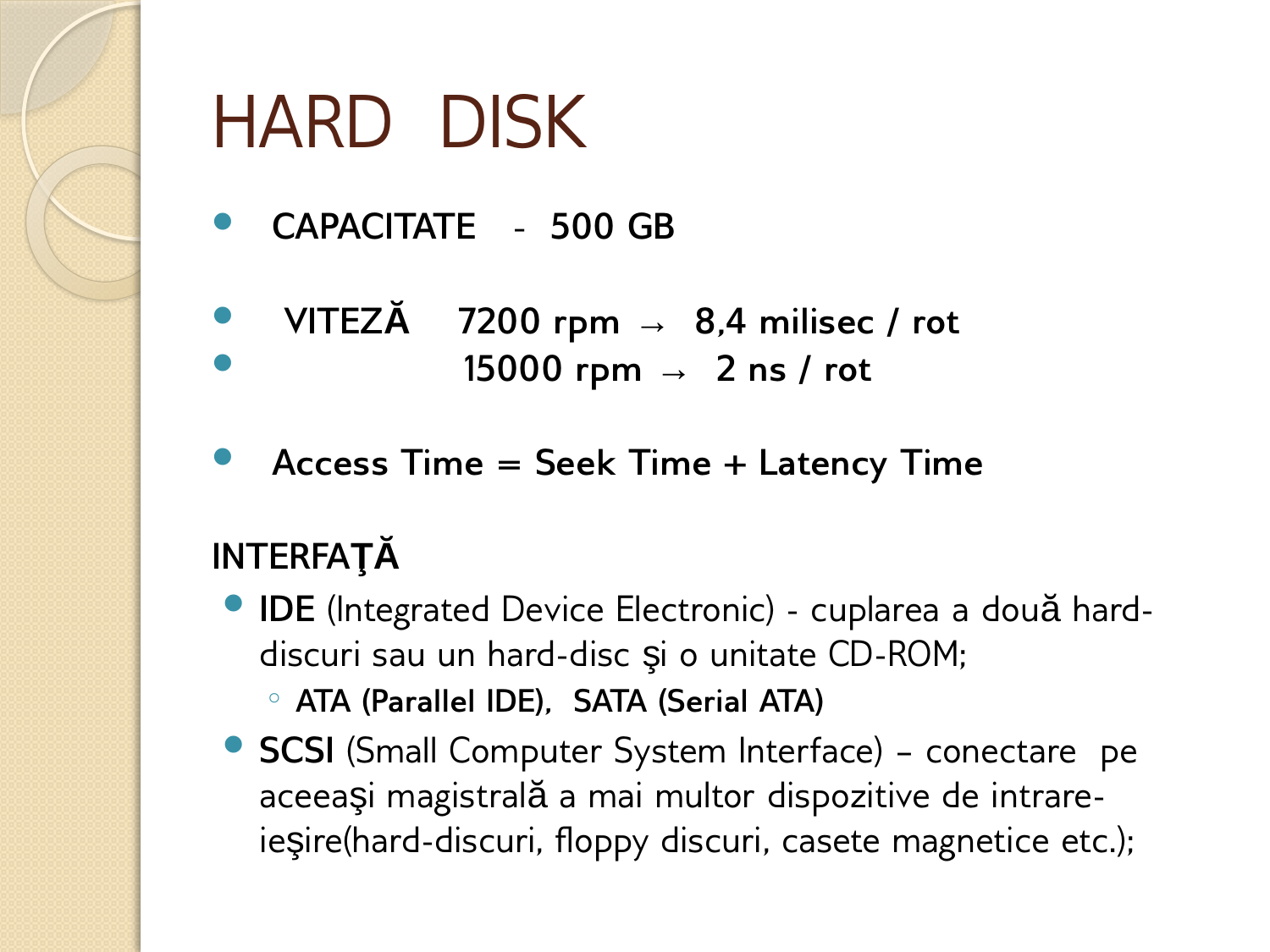

# HARD  DISK
CAPACITATE   -  500 GB

 VITEZĂ    7200 rpm →  8,4 milisec / rot
                15000 rpm →  2 ns / rot

Access Time = Seek Time + Latency Time

INTERFAŢĂ
IDE (Integrated Device Electronic) - cuplarea a două hard-discuri sau un hard-disc şi o unitate CD-ROM;
ATA (Parallel IDE),  SATA (Serial ATA)
SCSI (Small Computer System Interface) – conectare  pe aceeaşi magistrală a mai multor dispozitive de intrare-ieşire(hard-discuri, floppy discuri, casete magnetice etc.);